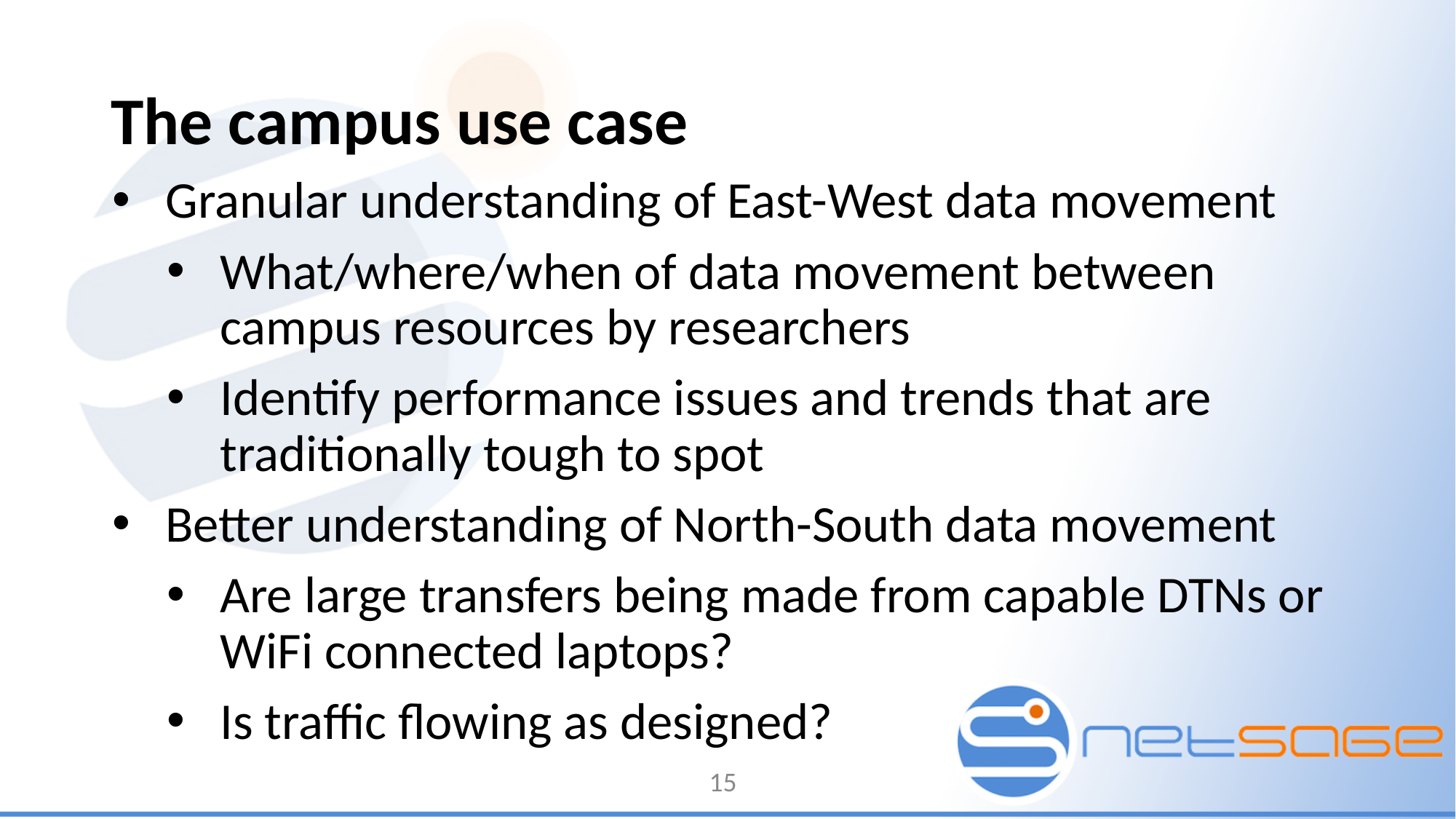

# The campus use case
Granular understanding of East-West data movement
What/where/when of data movement between campus resources by researchers
Identify performance issues and trends that are traditionally tough to spot
Better understanding of North-South data movement
Are large transfers being made from capable DTNs or WiFi connected laptops?
Is traffic flowing as designed?
15